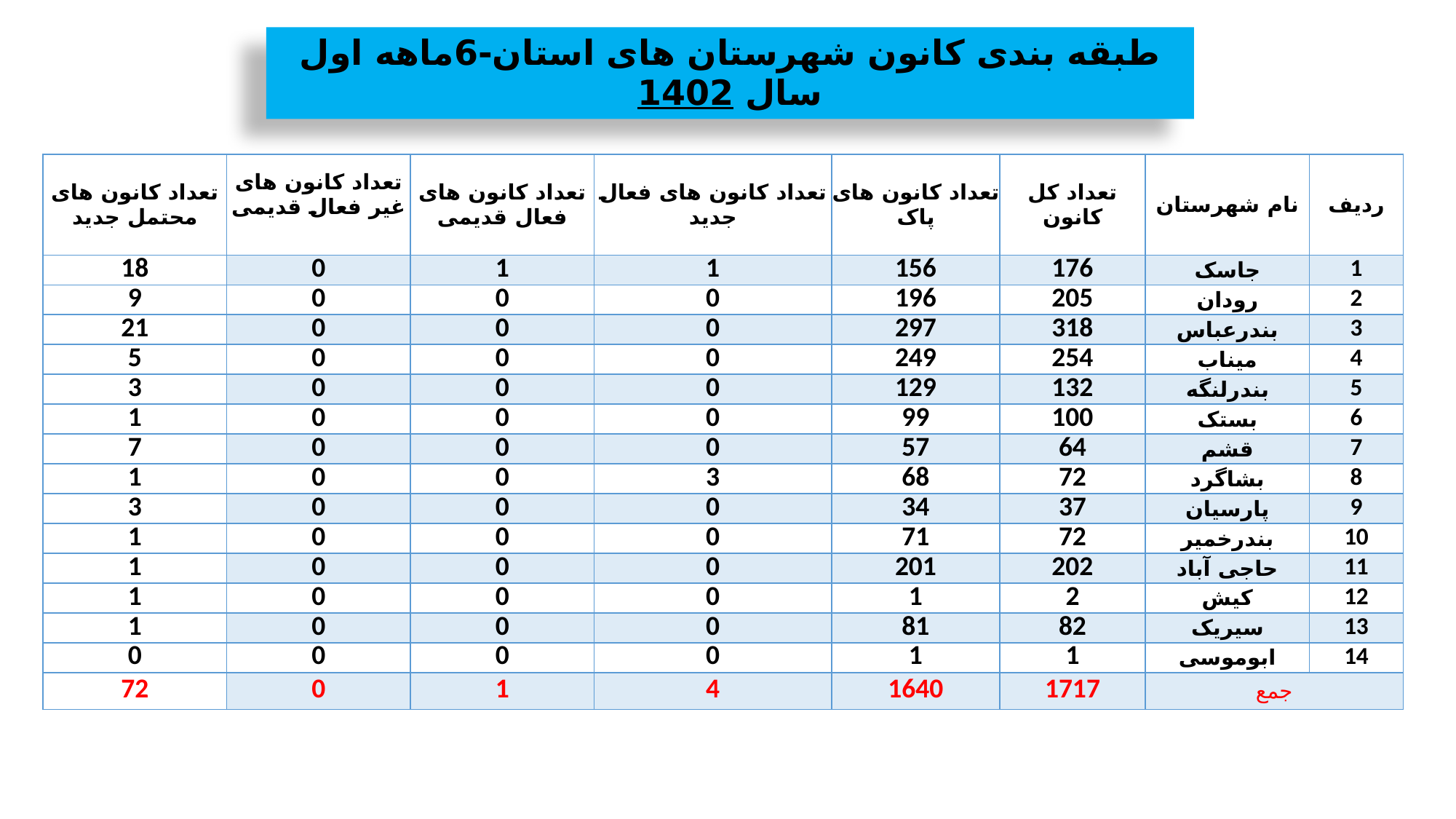

طبقه بندی کانون شهرستان های استان-6ماهه اول سال 1402
| تعداد کانون های محتمل جدید | تعداد کانون های غیر فعال قدیمی | تعداد کانون های فعال قدیمی | تعداد کانون های فعال جدید | تعداد کانون های پاک | تعداد کل کانون | نام شهرستان | ردیف |
| --- | --- | --- | --- | --- | --- | --- | --- |
| 18 | 0 | 1 | 1 | 156 | 176 | جاسک | 1 |
| 9 | 0 | 0 | 0 | 196 | 205 | رودان | 2 |
| 21 | 0 | 0 | 0 | 297 | 318 | بندرعباس | 3 |
| 5 | 0 | 0 | 0 | 249 | 254 | میناب | 4 |
| 3 | 0 | 0 | 0 | 129 | 132 | بندرلنگه | 5 |
| 1 | 0 | 0 | 0 | 99 | 100 | بستک | 6 |
| 7 | 0 | 0 | 0 | 57 | 64 | قشم | 7 |
| 1 | 0 | 0 | 3 | 68 | 72 | بشاگرد | 8 |
| 3 | 0 | 0 | 0 | 34 | 37 | پارسیان | 9 |
| 1 | 0 | 0 | 0 | 71 | 72 | بندرخمیر | 10 |
| 1 | 0 | 0 | 0 | 201 | 202 | حاجی آباد | 11 |
| 1 | 0 | 0 | 0 | 1 | 2 | کیش | 12 |
| 1 | 0 | 0 | 0 | 81 | 82 | سیریک | 13 |
| 0 | 0 | 0 | 0 | 1 | 1 | ابوموسی | 14 |
| 72 | 0 | 1 | 4 | 1640 | 1717 | جمع |  |